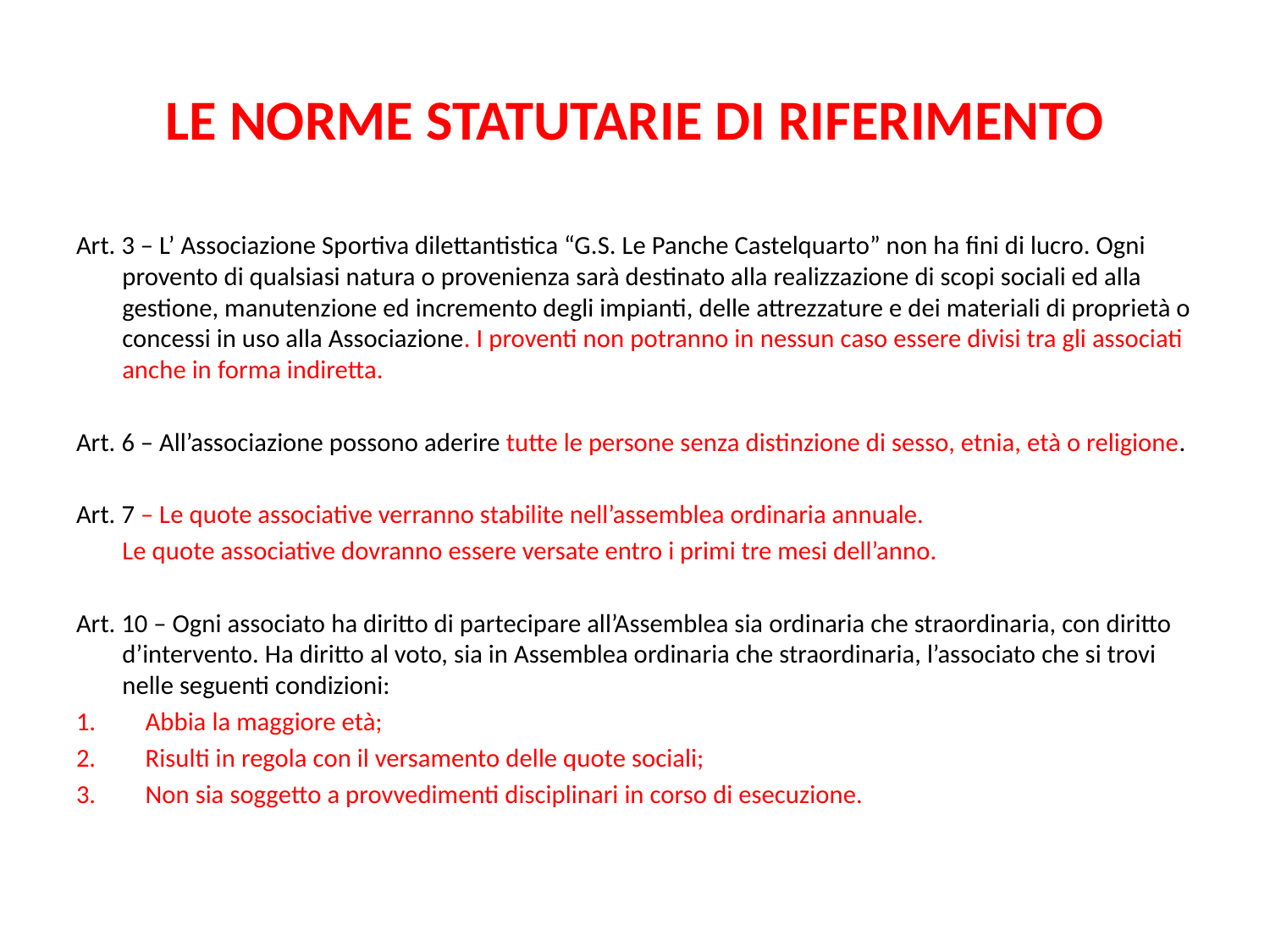

# LE NORME STATUTARIE DI RIFERIMENTO
Art. 3 – L’ Associazione Sportiva dilettantistica “G.S. Le Panche Castelquarto” non ha fini di lucro. Ogni provento di qualsiasi natura o provenienza sarà destinato alla realizzazione di scopi sociali ed alla gestione, manutenzione ed incremento degli impianti, delle attrezzature e dei materiali di proprietà o concessi in uso alla Associazione. I proventi non potranno in nessun caso essere divisi tra gli associati anche in forma indiretta.

Art. 6 – All’associazione possono aderire tutte le persone senza distinzione di sesso, etnia, età o religione.

Art. 7 – Le quote associative verranno stabilite nell’assemblea ordinaria annuale.
	Le quote associative dovranno essere versate entro i primi tre mesi dell’anno.

Art. 10 – Ogni associato ha diritto di partecipare all’Assemblea sia ordinaria che straordinaria, con diritto d’intervento. Ha diritto al voto, sia in Assemblea ordinaria che straordinaria, l’associato che si trovi nelle seguenti condizioni:
Abbia la maggiore età;
Risulti in regola con il versamento delle quote sociali;
Non sia soggetto a provvedimenti disciplinari in corso di esecuzione.